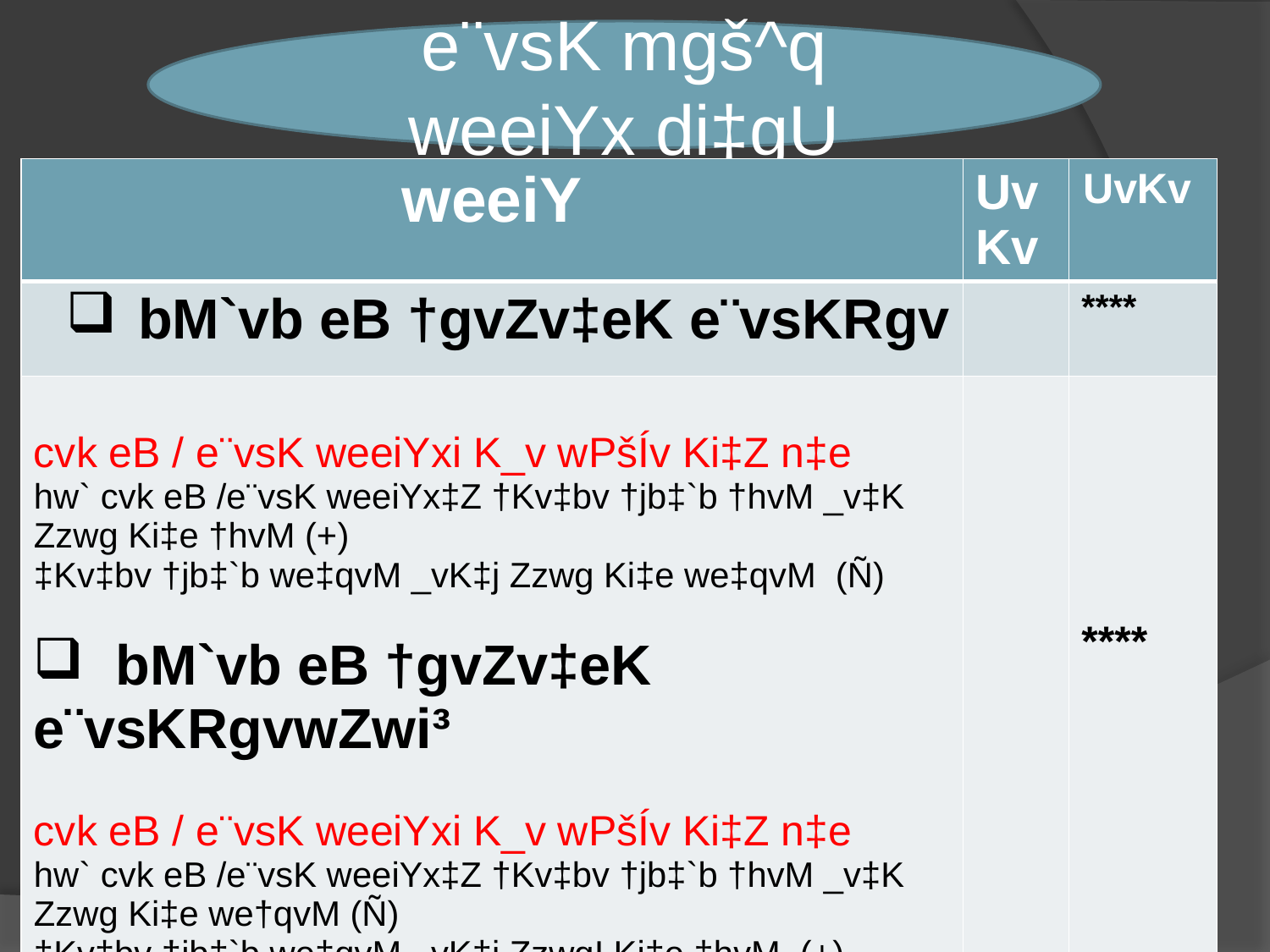

e¨vsK mgš^q weeiYx di‡gU
| weeiY | UvKv | UvKv |
| --- | --- | --- |
| bM`vb eB †gvZv‡eK e¨vsKRgv |  | \*\*\*\* |
| cvk eB / e¨vsK weeiYxi K\_v wPšÍv Ki‡Z n‡e hw` cvk eB /e¨vsK weeiYx‡Z †Kv‡bv †jb‡`b †hvM \_v‡K Zzwg Ki‡e †hvM (+) ‡Kv‡bv †jb‡`b we‡qvM \_vK‡j Zzwg Ki‡e we‡qvM (Ñ) bM`vb eB †gvZv‡eK e¨vsKRgvwZwi³ cvk eB / e¨vsK weeiYxi K\_v wPšÍv Ki‡Z n‡e hw` cvk eB /e¨vsK weeiYx‡Z †Kv‡bv †jb‡`b †hvM \_v‡K Zzwg Ki‡e we†qvM (Ñ) ‡Kv‡bv †jb‡`b we‡qvM \_vK‡j ZzwgI Ki‡e ‡hvM (+) |  | \*\*\*\* |